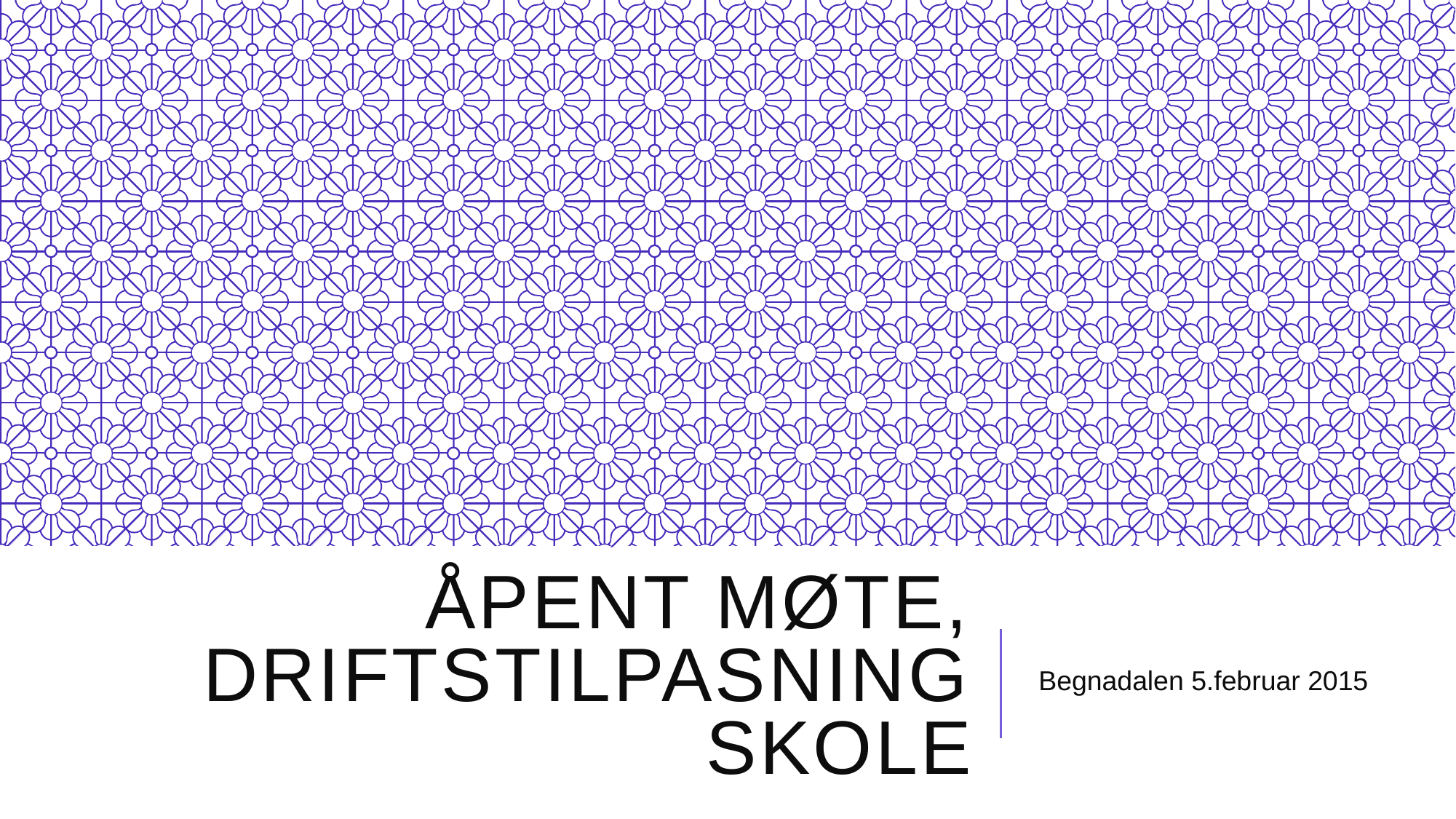

# Åpent møte, driftstilpasning skole
Begnadalen 5.februar 2015